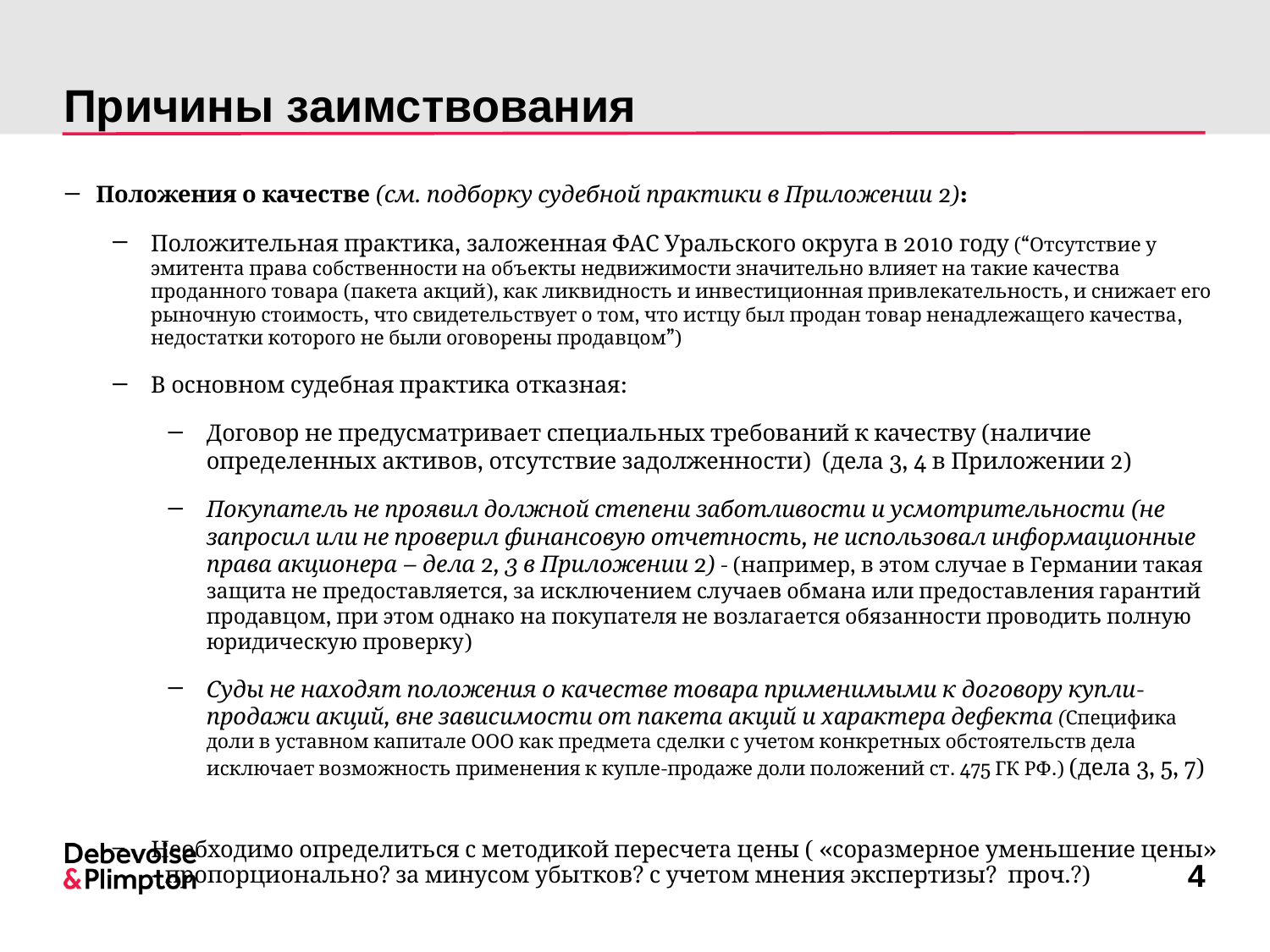

# Причины заимствования
Положения о качестве (см. подборку судебной практики в Приложении 2):
Положительная практика, заложенная ФАС Уральского округа в 2010 году (“Отсутствие у эмитента права собственности на объекты недвижимости значительно влияет на такие качества проданного товара (пакета акций), как ликвидность и инвестиционная привлекательность, и снижает его рыночную стоимость, что свидетельствует о том, что истцу был продан товар ненадлежащего качества, недостатки которого не были оговорены продавцом”)
В основном судебная практика отказная:
Договор не предусматривает специальных требований к качеству (наличие определенных активов, отсутствие задолженности)  (дела 3, 4 в Приложении 2)
Покупатель не проявил должной степени заботливости и усмотрительности (не запросил или не проверил финансовую отчетность, не использовал информационные права акционера – дела 2, 3 в Приложении 2) - (например, в этом случае в Германии такая защита не предоставляется, за исключением случаев обмана или предоставления гарантий продавцом, при этом однако на покупателя не возлагается обязанности проводить полную юридическую проверку)
Суды не находят положения о качестве товара применимыми к договору купли-продажи акций, вне зависимости от пакета акций и характера дефекта (Специфика доли в уставном капитале ООО как предмета сделки с учетом конкретных обстоятельств дела исключает возможность применения к купле-продаже доли положений ст. 475 ГК РФ.) (дела 3, 5, 7)

Необходимо определиться с методикой пересчета цены ( «соразмерное уменьшение цены» - пропорционально? за минусом убытков? с учетом мнения экспертизы?  проч.?)

4